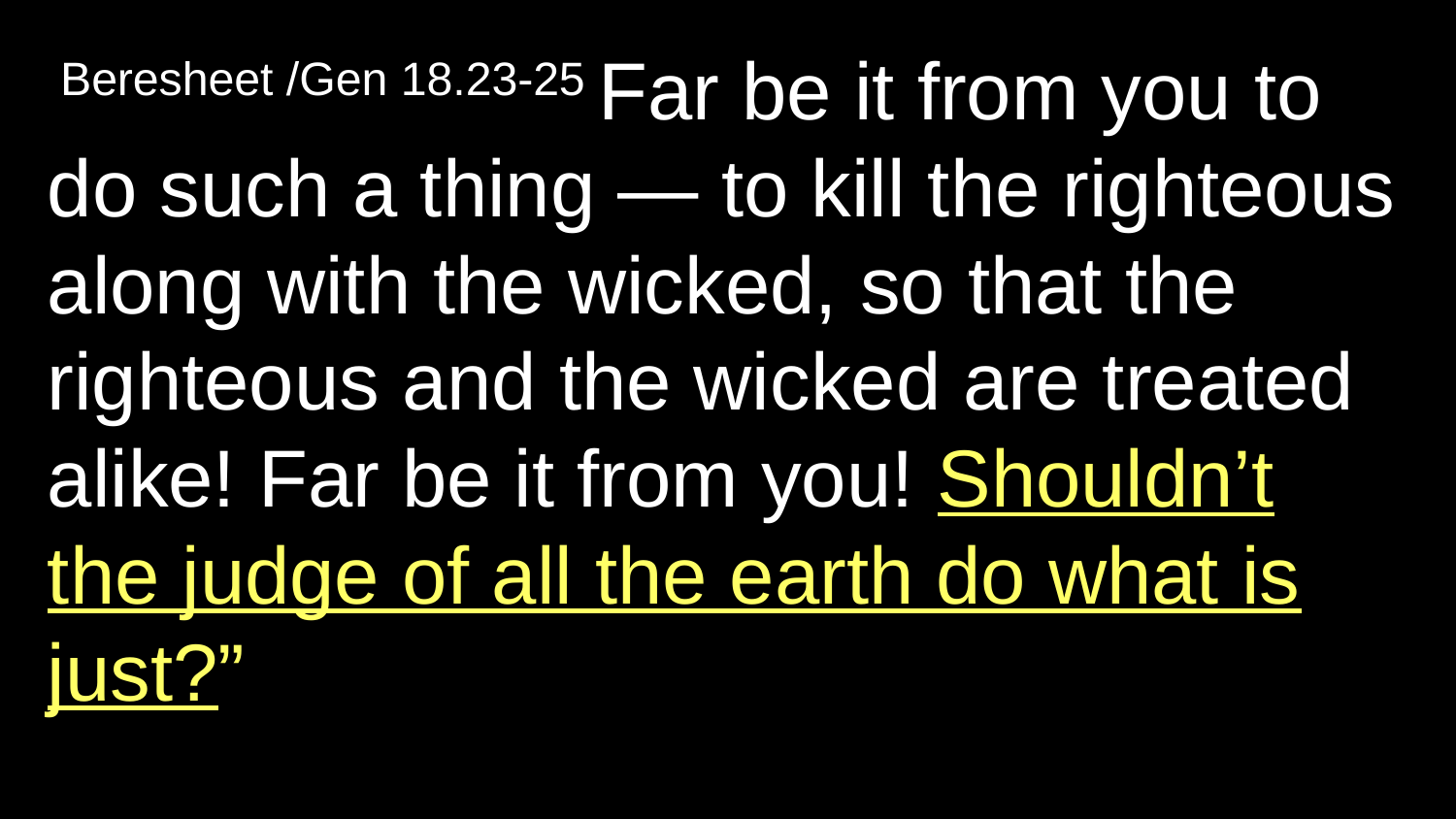

Beresheet /Gen 18.23-25 Far be it from you to do such a thing — to kill the righteous along with the wicked, so that the righteous and the wicked are treated alike! Far be it from you! Shouldn’t the judge of all the earth do what is just?”